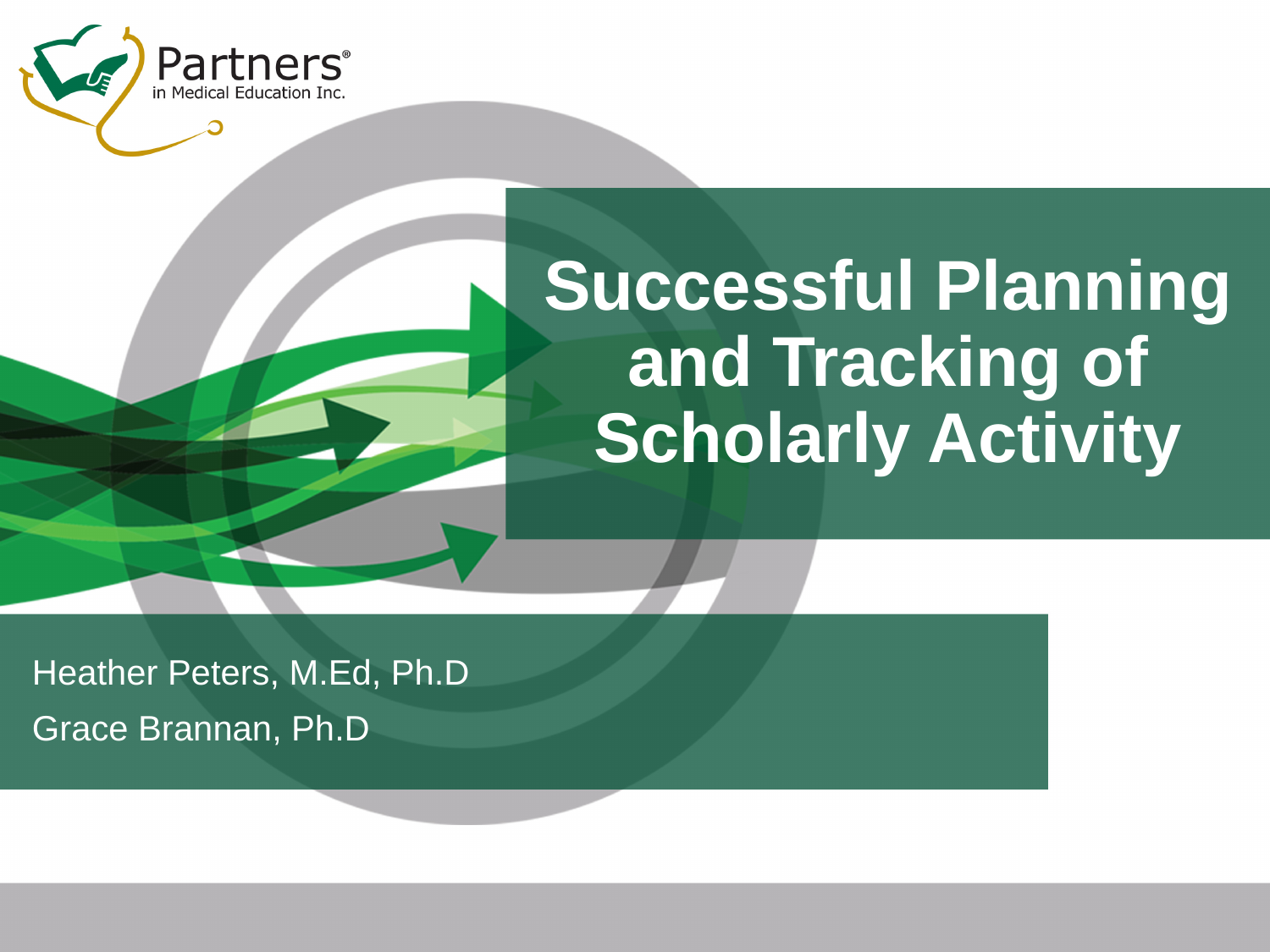

# Successful Planning and Tracking of Scholarly Activity
Heather Peters, M.Ed, Ph.D
Grace Brannan, Ph.D